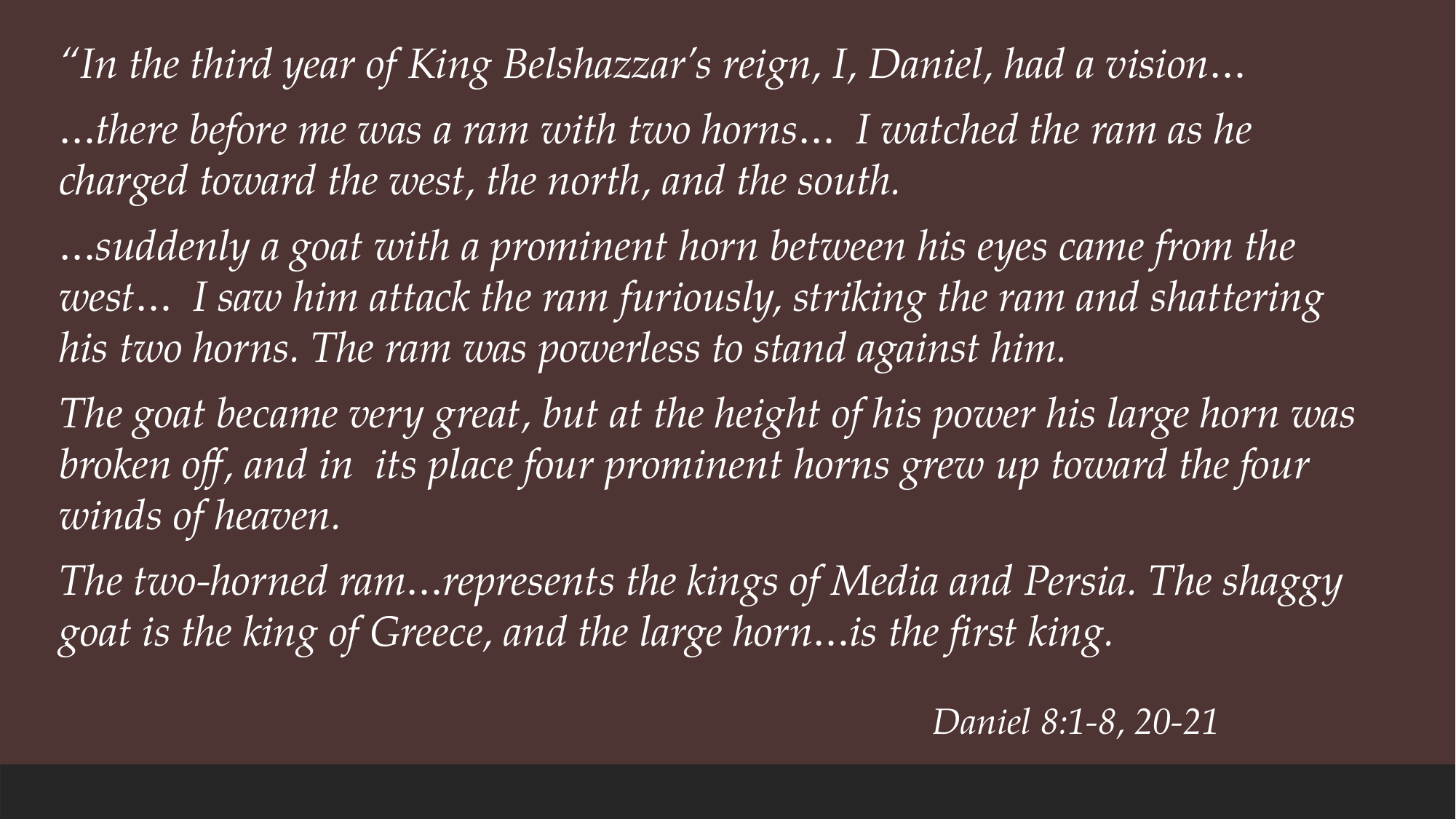

“In the third year of King Belshazzar’s reign, I, Daniel, had a vision…

…there before me was a ram with two horns…  I watched the ram as he charged toward the west, the north, and the south.

…suddenly a goat with a prominent horn between his eyes came from the west…  I saw him attack the ram furiously, striking the ram and shattering his two horns. The ram was powerless to stand against him.

The goat became very great, but at the height of his power his large horn was broken off, and in  its place four prominent horns grew up toward the four winds of heaven.

The two-horned ram…represents the kings of Media and Persia. The shaggy goat is the king of Greece, and the large horn…is the first king.

								Daniel 8:1-8, 20-21